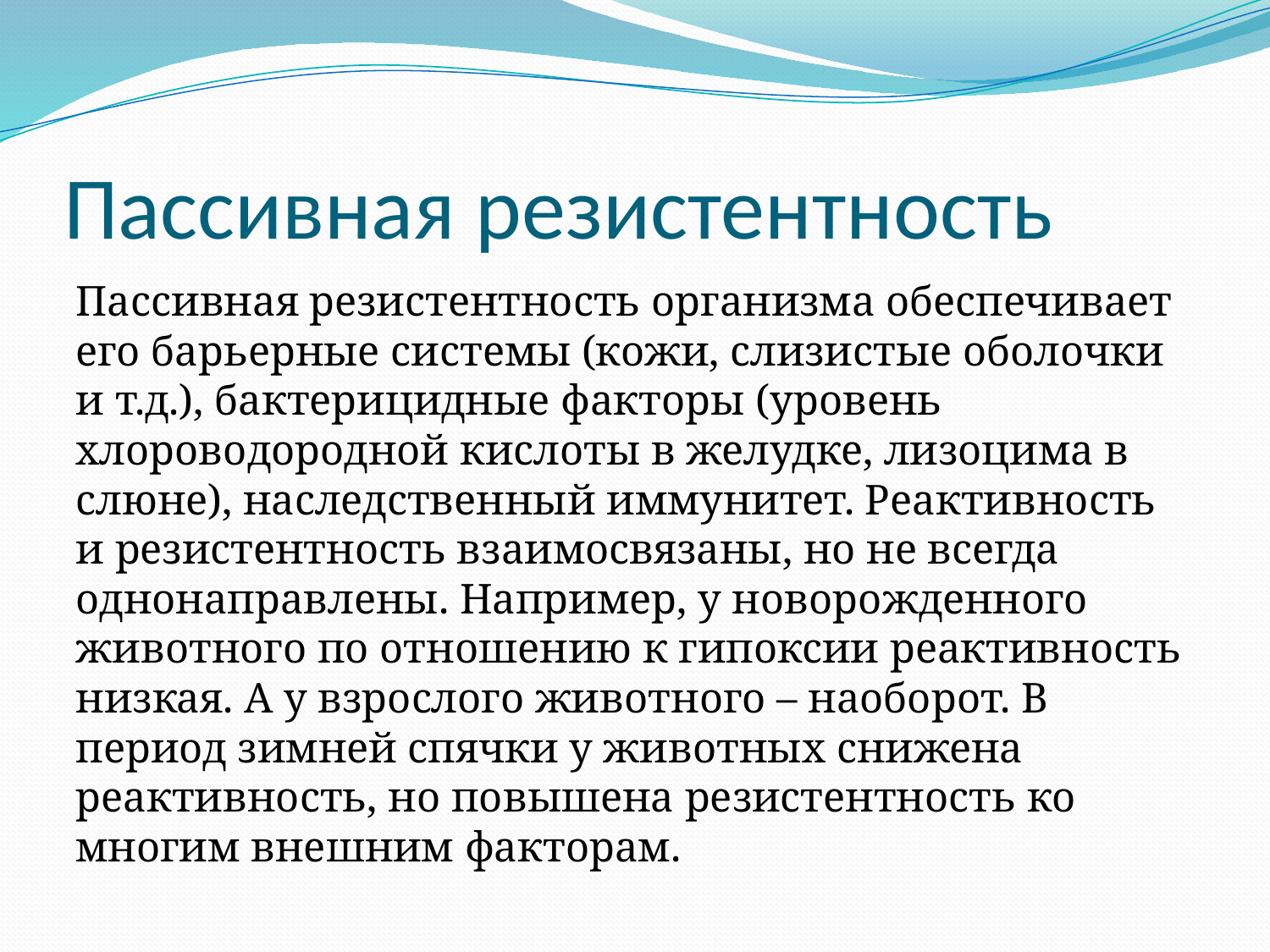

# Пассивная резистентность
Пассивная резистентность организма обеспечивает его барьерные системы (кожи, слизистые оболочки и т.д.), бактерицидные факторы (уровень хлороводородной кислоты в желудке, лизоцима в слюне), наследственный иммунитет. Реактивность и резистентность взаимосвязаны, но не всегда однонаправлены. Например, у новорожденного животного по отношению к гипоксии реактивность низкая. А у взрослого животного – наоборот. В период зимней спячки у животных снижена реактивность, но повышена резистентность ко многим внешним факторам.